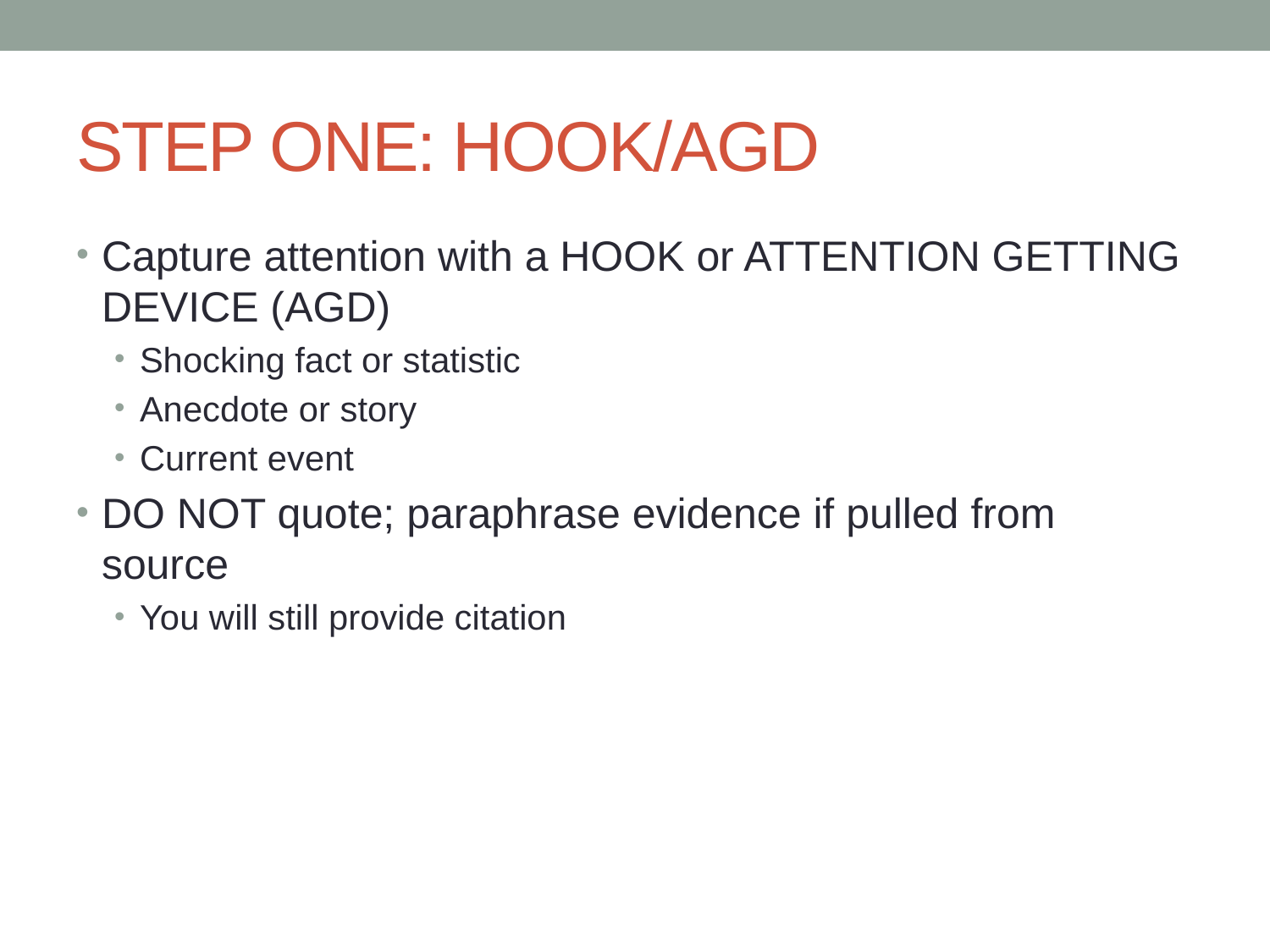

# STEP ONE: HOOK/AGD
Capture attention with a HOOK or ATTENTION GETTING DEVICE (AGD)
Shocking fact or statistic
Anecdote or story
Current event
DO NOT quote; paraphrase evidence if pulled from source
You will still provide citation